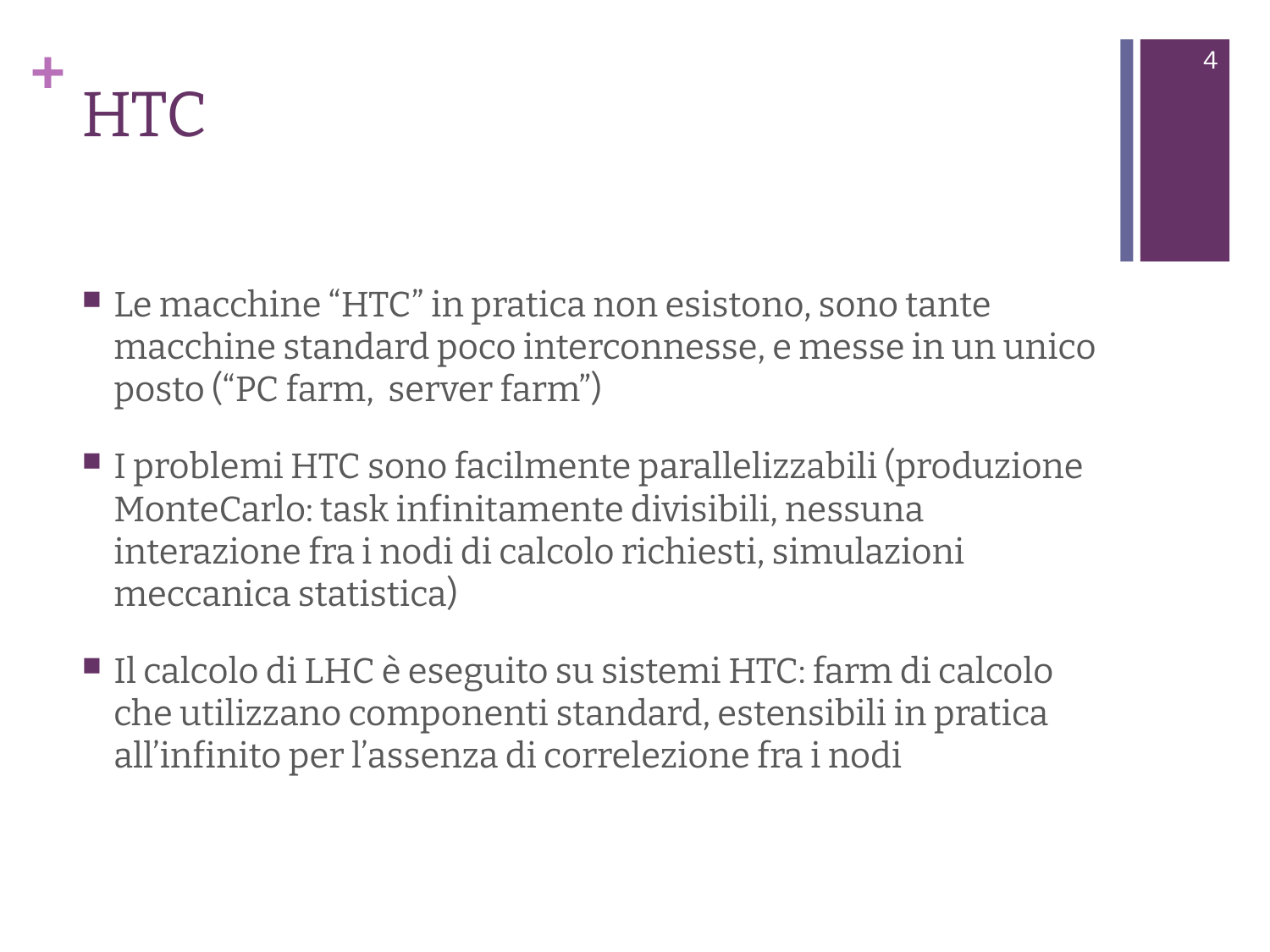

4
# HTC
Le macchine “HTC” in pratica non esistono, sono tante macchine standard poco interconnesse, e messe in un unico posto (“PC farm,  server farm”)
I problemi HTC sono facilmente parallelizzabili (produzione MonteCarlo: task infinitamente divisibili, nessuna interazione fra i nodi di calcolo richiesti, simulazioni meccanica statistica)
Il calcolo di LHC è eseguito su sistemi HTC: farm di calcolo che utilizzano componenti standard, estensibili in pratica all’infinito per l’assenza di correlezione fra i nodi